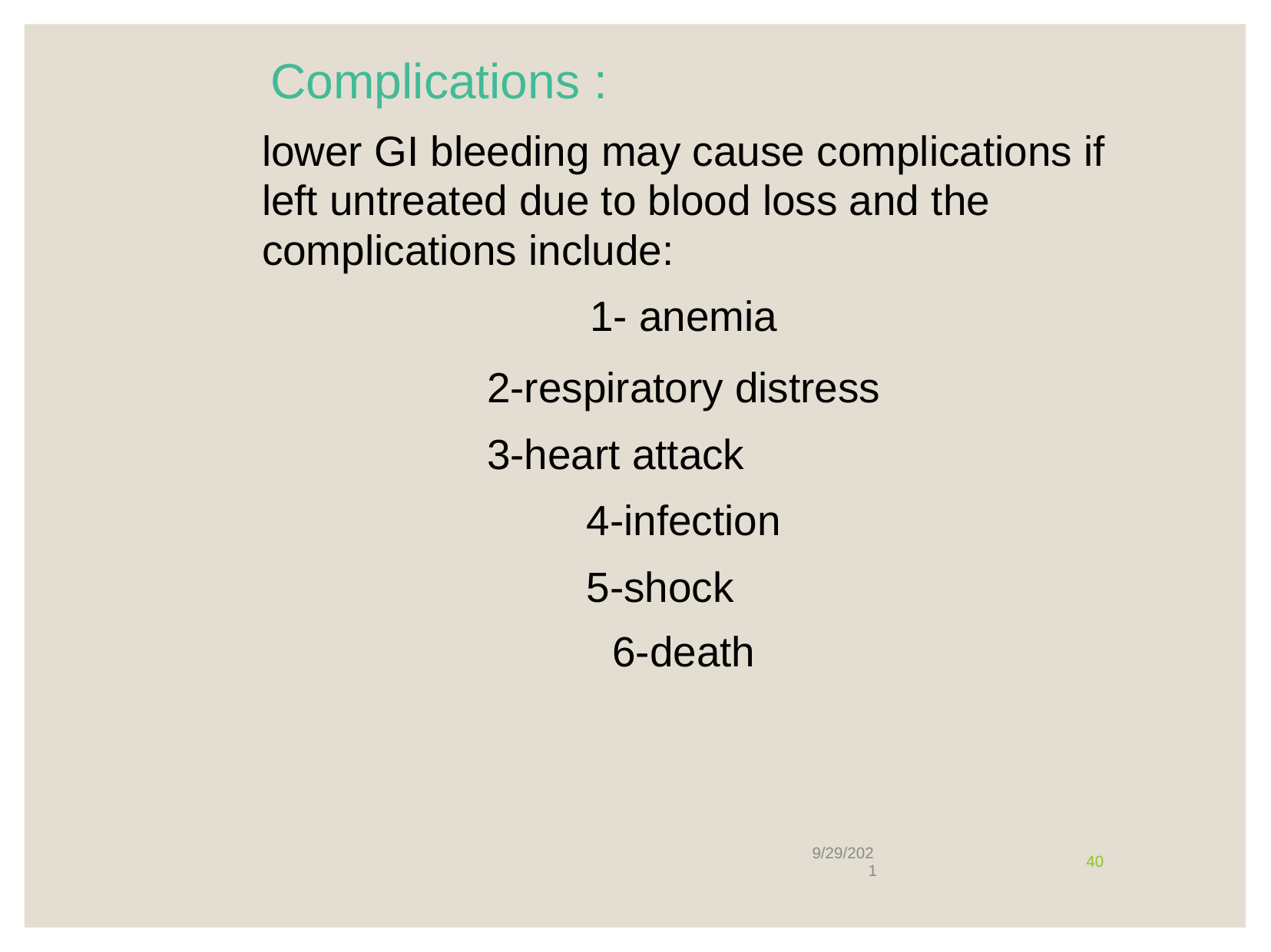

Complications :

lower GI bleeding may cause complications if
left untreated due to blood loss and the
complications include:

1- anemia

2-respiratory distress
3-heart attack

4-infection
5-shock

6-death

9/29/202

40

1